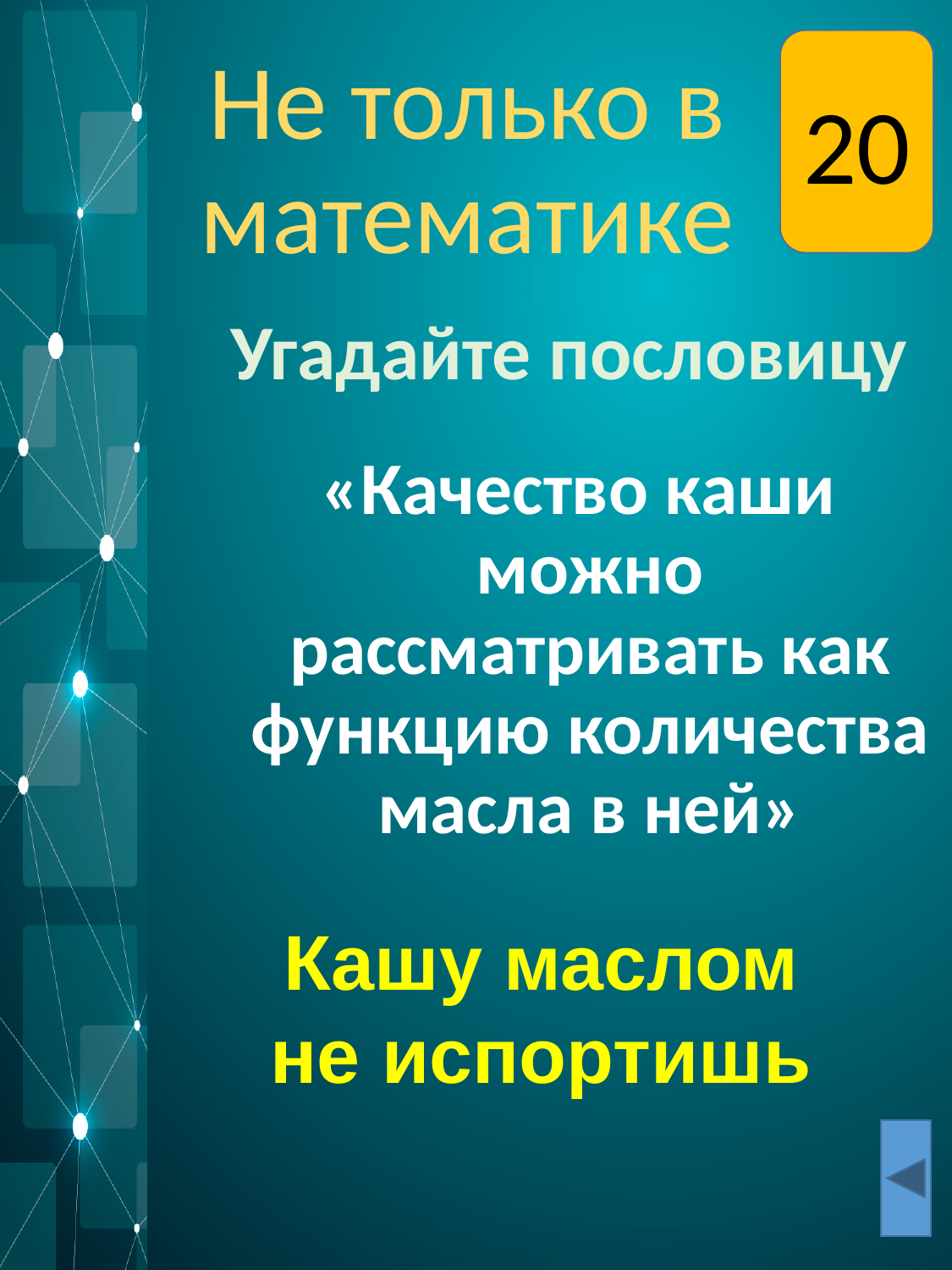

20
# Не только в математике
Угадайте пословицу

«Качество каши можно рассматривать как функцию количества масла в ней»
Кашу маслом не испортишь